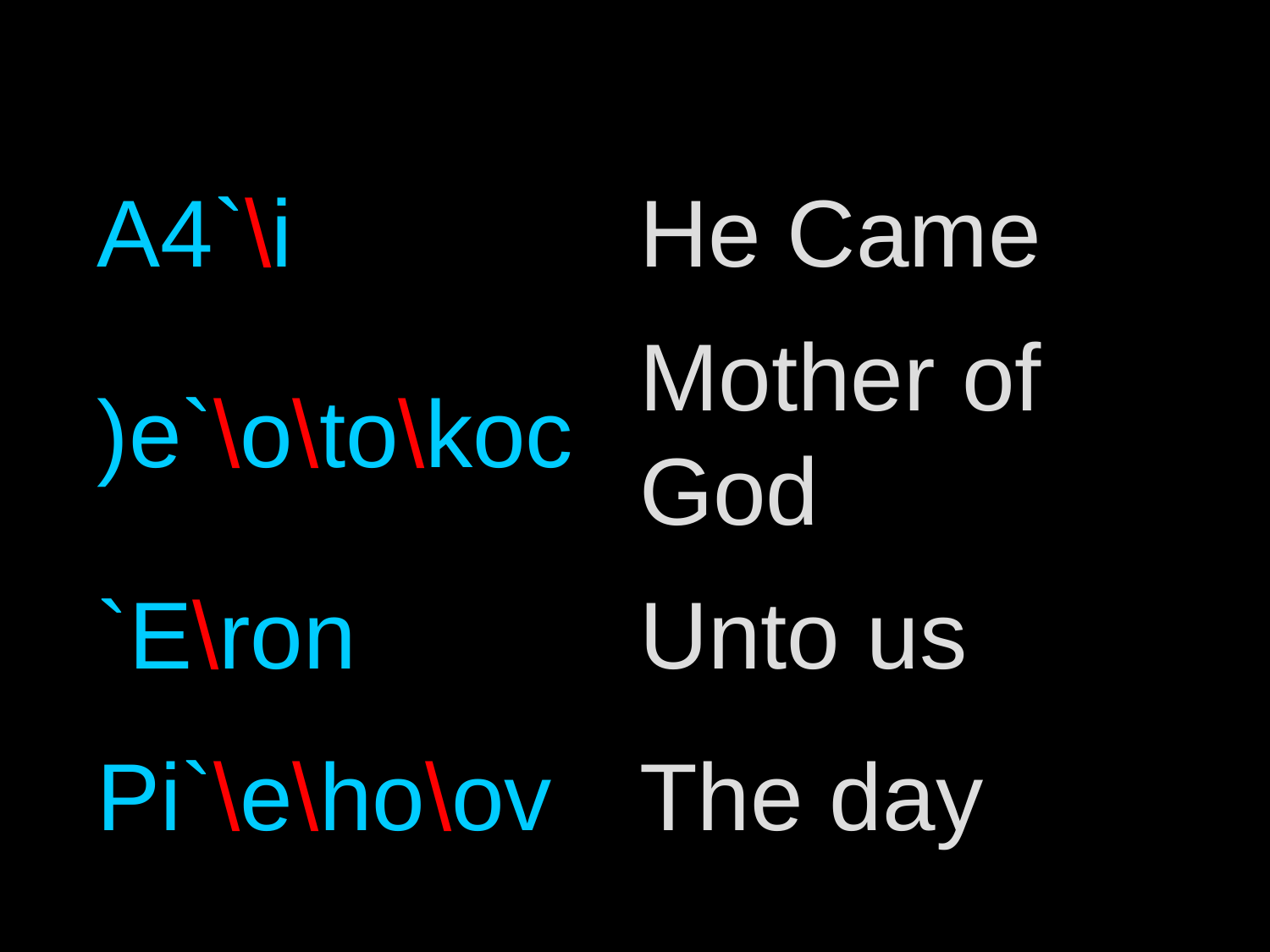

A4`\i

He Came

)e`\o\to\koc
Mother of God
`E\ron
Unto us
Pi`\e\ho\ov
The day